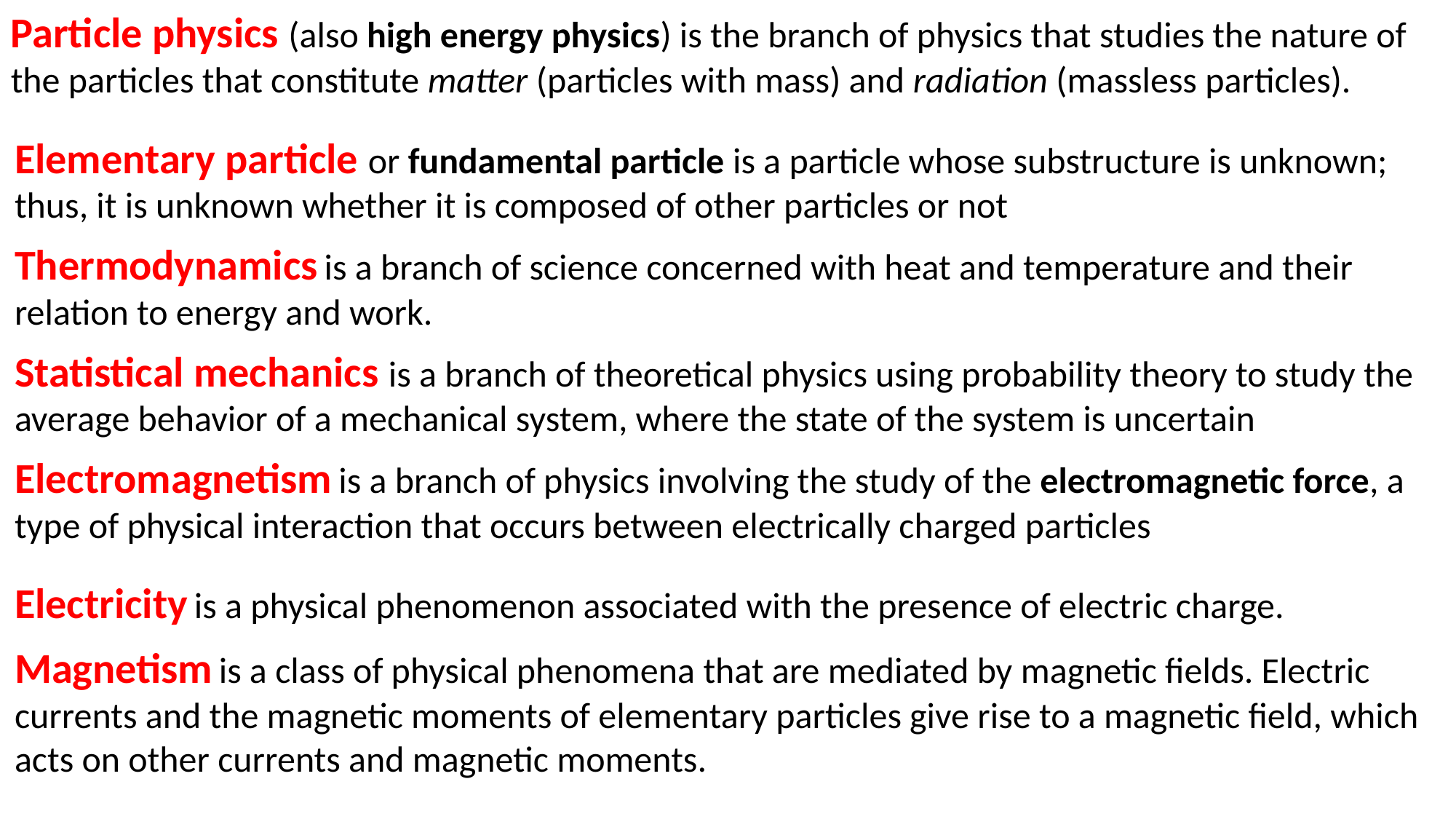

Particle physics (also high energy physics) is the branch of physics that studies the nature of the particles that constitute matter (particles with mass) and radiation (massless particles).
Elementary particle or fundamental particle is a particle whose substructure is unknown; thus, it is unknown whether it is composed of other particles or not
Thermodynamics is a branch of science concerned with heat and temperature and their relation to energy and work.
Statistical mechanics is a branch of theoretical physics using probability theory to study the average behavior of a mechanical system, where the state of the system is uncertain
Electromagnetism is a branch of physics involving the study of the electromagnetic force, a type of physical interaction that occurs between electrically charged particles
Electricity is a physical phenomenon associated with the presence of electric charge.
Magnetism is a class of physical phenomena that are mediated by magnetic fields. Electric currents and the magnetic moments of elementary particles give rise to a magnetic field, which acts on other currents and magnetic moments.